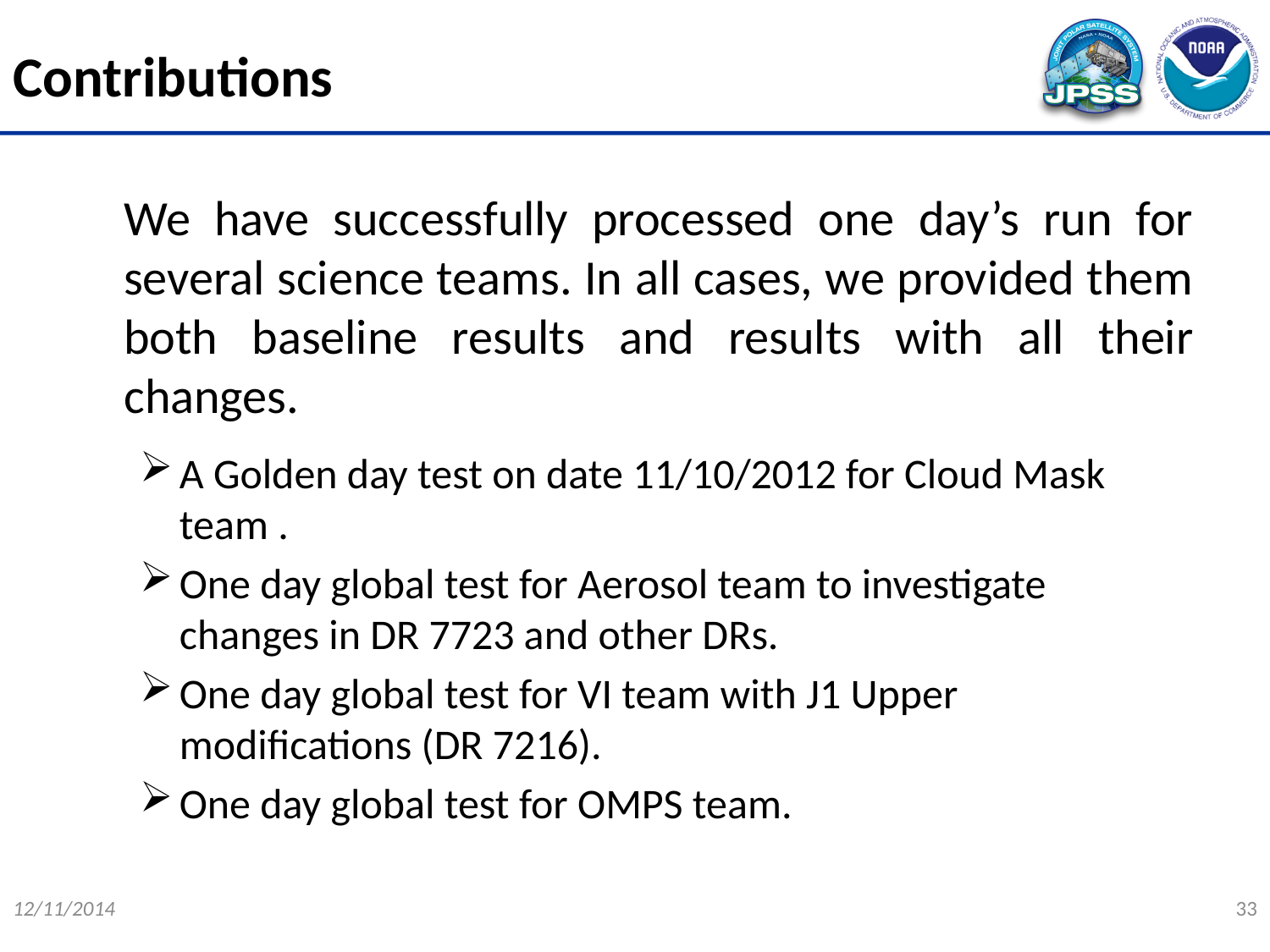

Contributions
	We have successfully processed one day’s run for several science teams. In all cases, we provided them both baseline results and results with all their changes.

A Golden day test on date 11/10/2012 for Cloud Mask team .
One day global test for Aerosol team to investigate changes in DR 7723 and other DRs.
One day global test for VI team with J1 Upper modifications (DR 7216).
One day global test for OMPS team.
12/11/2014
33